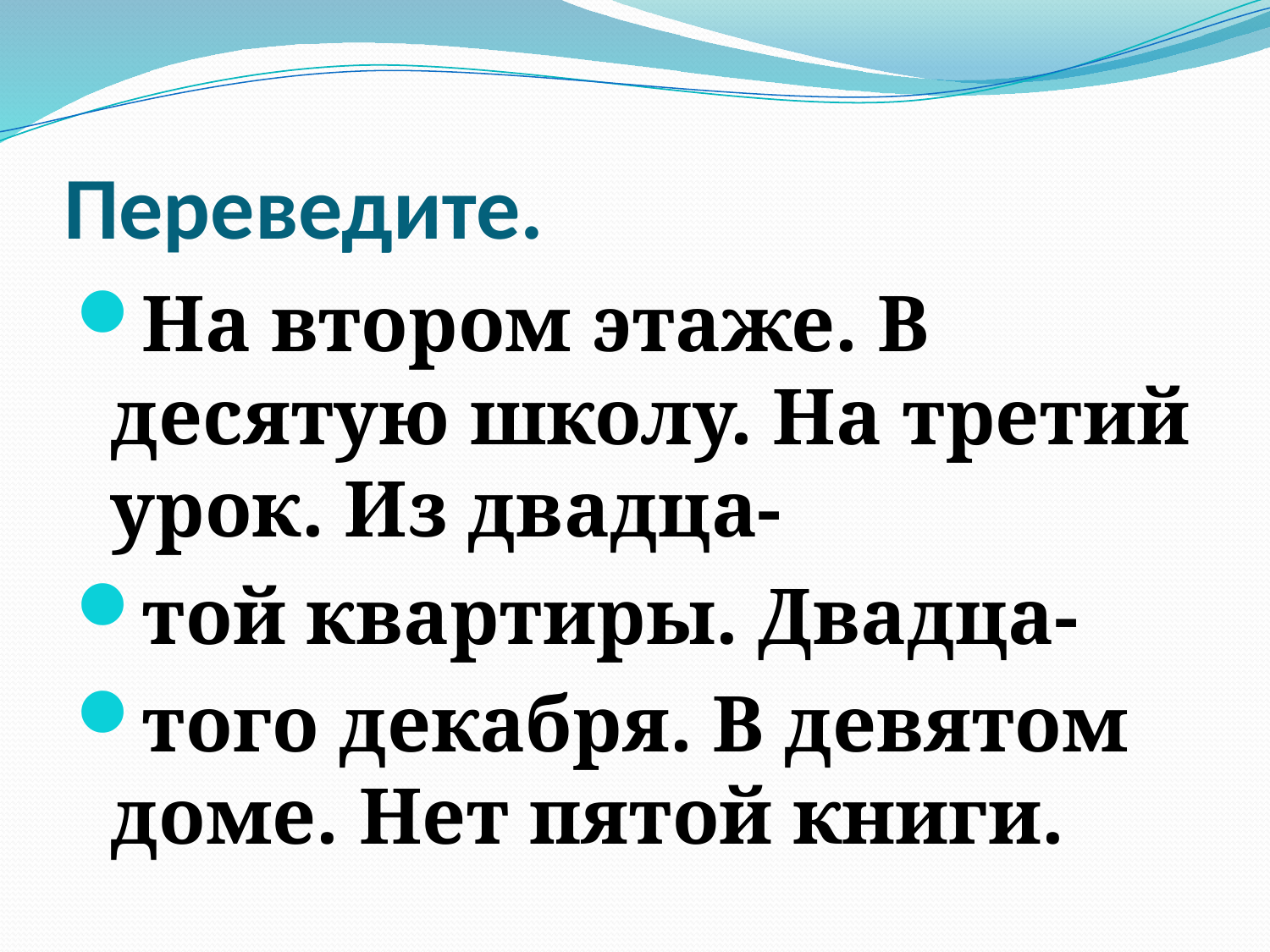

# Переведите.
На втором этаже. В десятую школу. На третий урок. Из двадца-
той квартиры. Двадца-
того декабря. В девятом доме. Нет пятой книги.